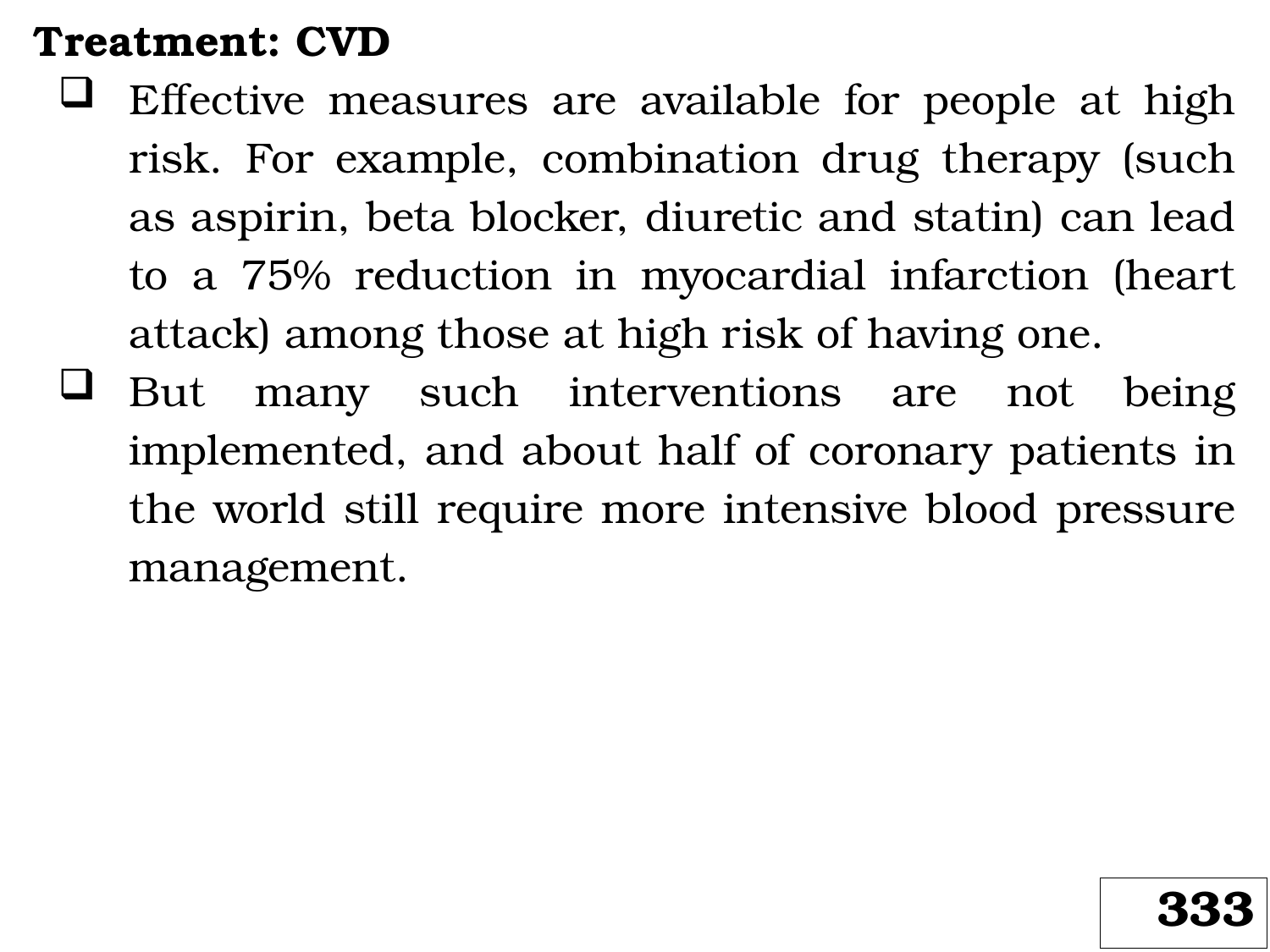

Treatment: CVD
Effective measures are available for people at high risk. For example, combination drug therapy (such as aspirin, beta blocker, diuretic and statin) can lead to a 75% reduction in myocardial infarction (heart attack) among those at high risk of having one.
But many such interventions are not being implemented, and about half of coronary patients in the world still require more intensive blood pressure management.

333